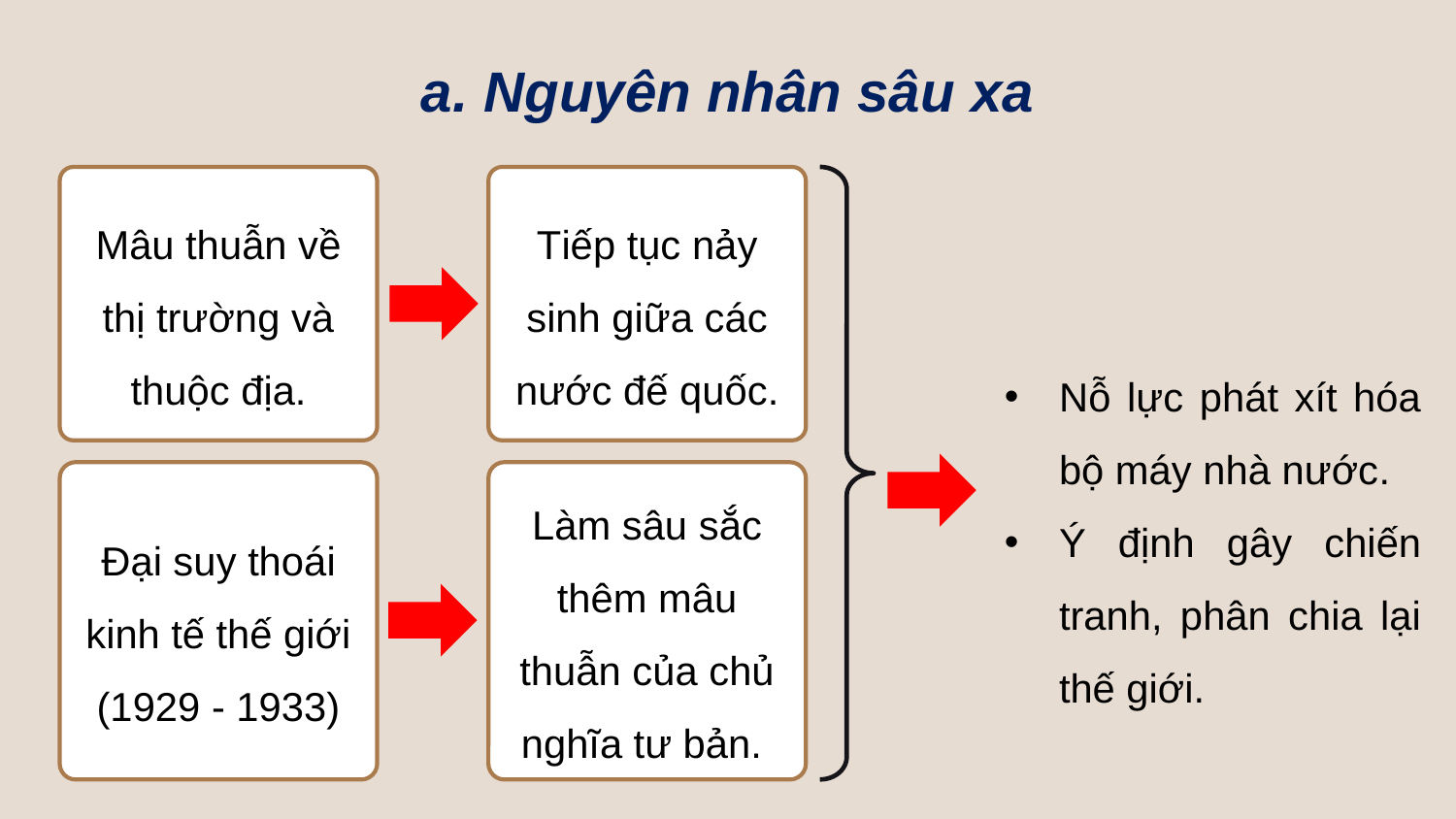

a. Nguyên nhân sâu xa

Tiếp tục nảy sinh giữa các nước đế quốc.

Mâu thuẫn về thị trường và thuộc địa.
Nỗ lực phát xít hóa bộ máy nhà nước.
Ý định gây chiến tranh, phân chia lại thế giới.

Làm sâu sắc thêm mâu thuẫn của chủ nghĩa tư bản.

Đại suy thoái kinh tế thế giới (1929 - 1933)